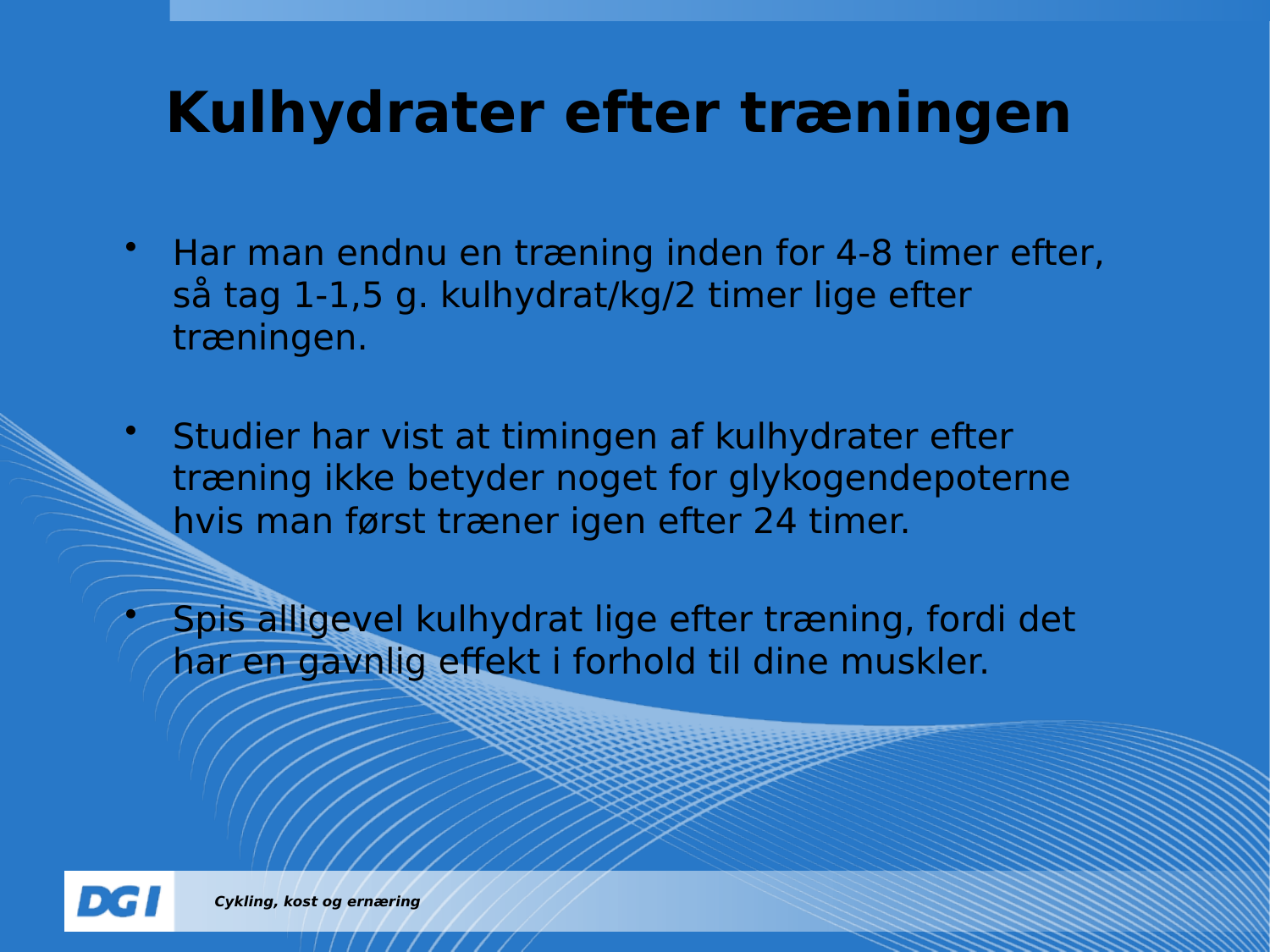

Kulhydrater efter træningen

Har man endnu en træning inden for 4-8 timer efter, så tag 1-1,5 g. kulhydrat/kg/2 timer lige efter træningen.

Studier har vist at timingen af kulhydrater efter træning ikke betyder noget for glykogendepoterne hvis man først træner igen efter 24 timer.

Spis alligevel kulhydrat lige efter træning, fordi det har en gavnlig effekt i forhold til dine muskler.

Cykling, kost og ernæring

Navn Navnesen